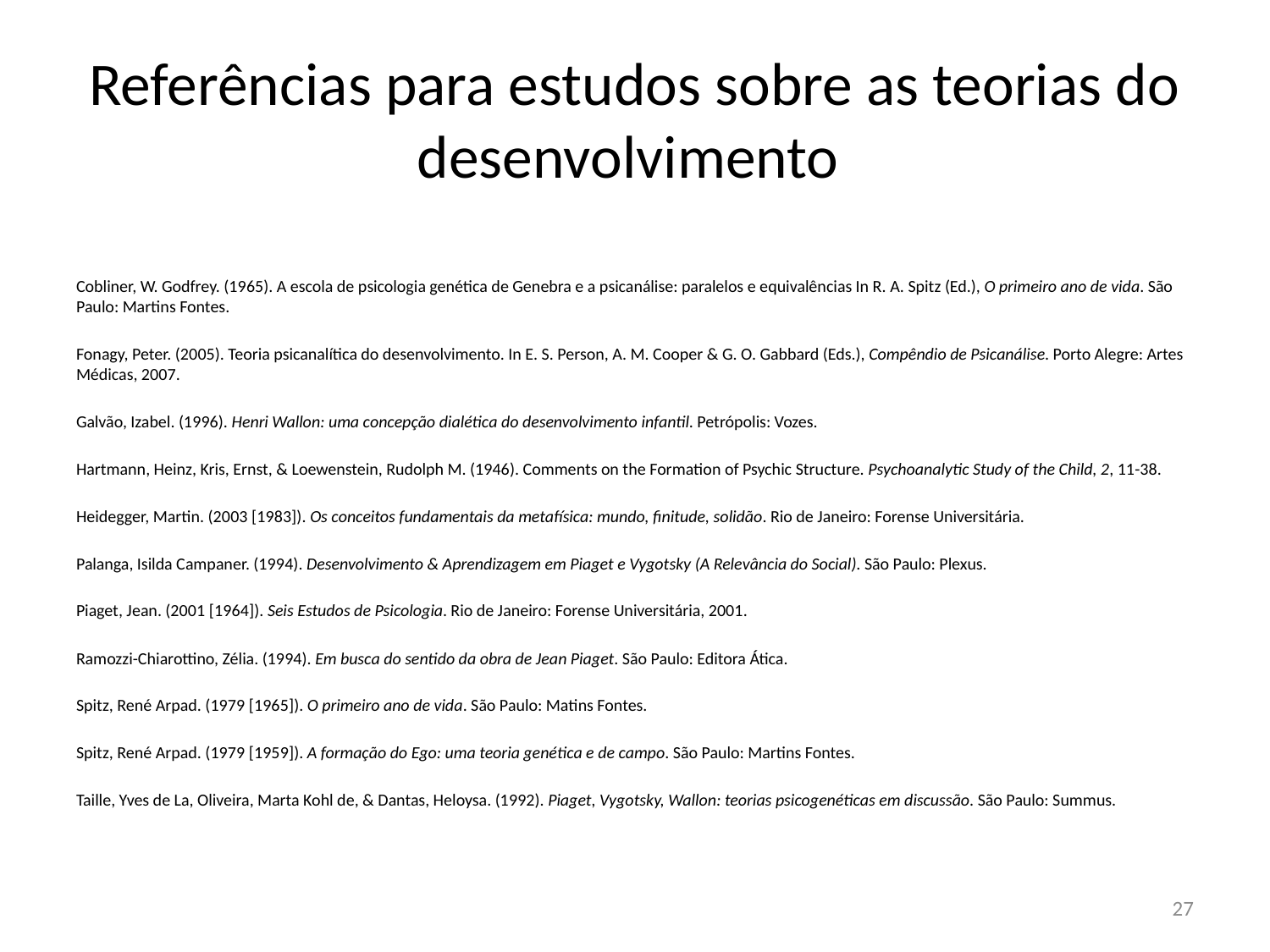

# Referências para estudos sobre as teorias do desenvolvimento

Cobliner, W. Godfrey. (1965). A escola de psicologia genética de Genebra e a psicanálise: paralelos e equivalências In R. A. Spitz (Ed.), O primeiro ano de vida. São Paulo: Martins Fontes.

Fonagy, Peter. (2005). Teoria psicanalítica do desenvolvimento. In E. S. Person, A. M. Cooper & G. O. Gabbard (Eds.), Compêndio de Psicanálise. Porto Alegre: Artes Médicas, 2007.

Galvão, Izabel. (1996). Henri Wallon: uma concepção dialética do desenvolvimento infantil. Petrópolis: Vozes.

Hartmann, Heinz, Kris, Ernst, & Loewenstein, Rudolph M. (1946). Comments on the Formation of Psychic Structure. Psychoanalytic Study of the Child, 2, 11-38.

Heidegger, Martin. (2003 [1983]). Os conceitos fundamentais da metafísica: mundo, finitude, solidão. Rio de Janeiro: Forense Universitária.

Palanga, Isilda Campaner. (1994). Desenvolvimento & Aprendizagem em Piaget e Vygotsky (A Relevância do Social). São Paulo: Plexus.

Piaget, Jean. (2001 [1964]). Seis Estudos de Psicologia. Rio de Janeiro: Forense Universitária, 2001.

Ramozzi-Chiarottino, Zélia. (1994). Em busca do sentido da obra de Jean Piaget. São Paulo: Editora Ática.

Spitz, René Arpad. (1979 [1965]). O primeiro ano de vida. São Paulo: Matins Fontes.

Spitz, René Arpad. (1979 [1959]). A formação do Ego: uma teoria genética e de campo. São Paulo: Martins Fontes.

Taille, Yves de La, Oliveira, Marta Kohl de, & Dantas, Heloysa. (1992). Piaget, Vygotsky, Wallon: teorias psicogenéticas em discussão. São Paulo: Summus.
27